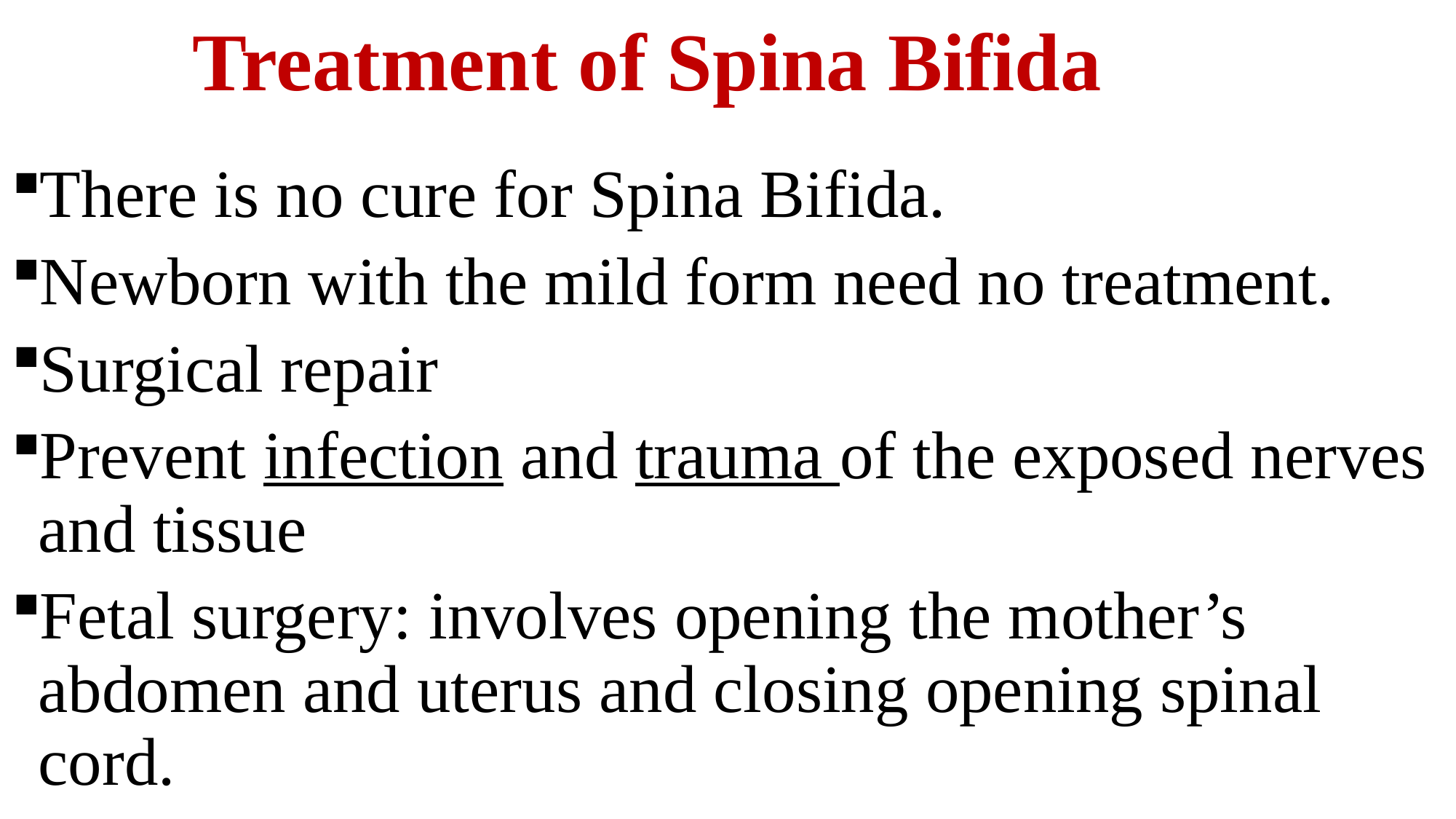

# Treatment of Spina Bifida
There is no cure for Spina Bifida.
Newborn with the mild form need no treatment.
Surgical repair
Prevent infection and trauma of the exposed nerves and tissue
Fetal surgery: involves opening the mother’s abdomen and uterus and closing opening spinal cord.